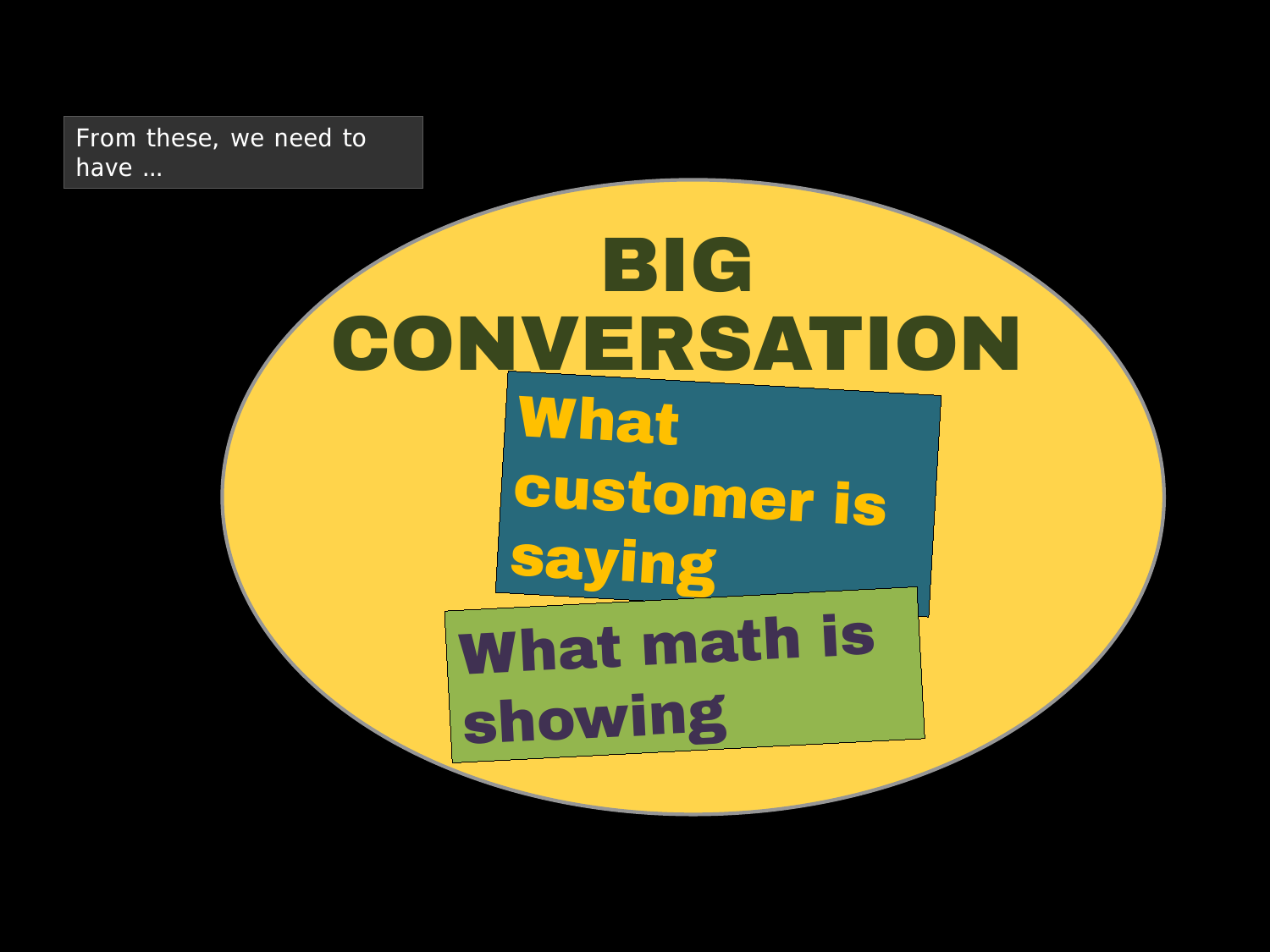

From these, we need to have …

BIG CONVERSATION
What customer is saying
What math is showing